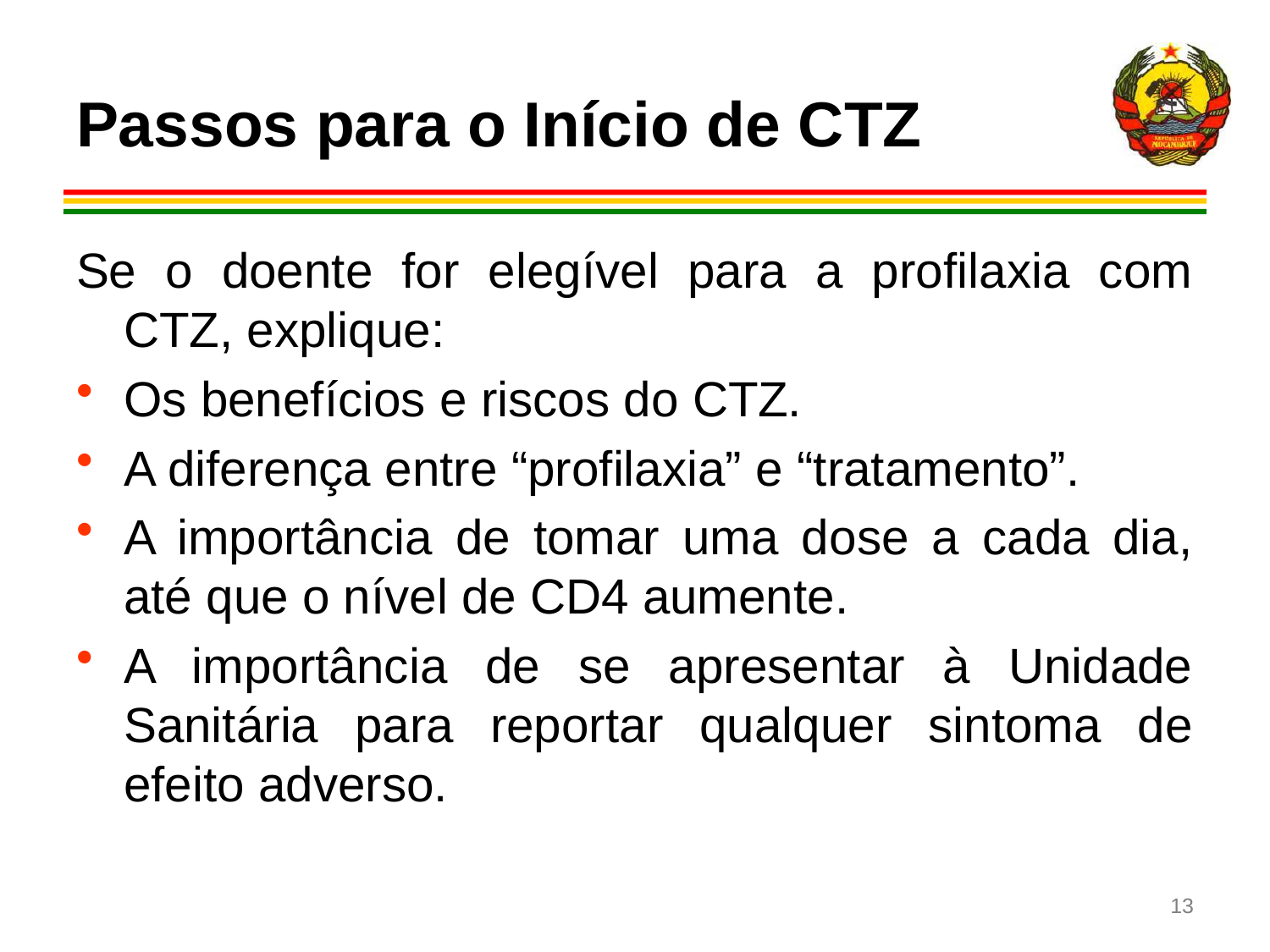

# Passos para o Início de CTZ
Se o doente for elegível para a profilaxia com CTZ, explique:
Os benefícios e riscos do CTZ.
A diferença entre “profilaxia” e “tratamento”.
A importância de tomar uma dose a cada dia, até que o nível de CD4 aumente.
A importância de se apresentar à Unidade Sanitária para reportar qualquer sintoma de efeito adverso.